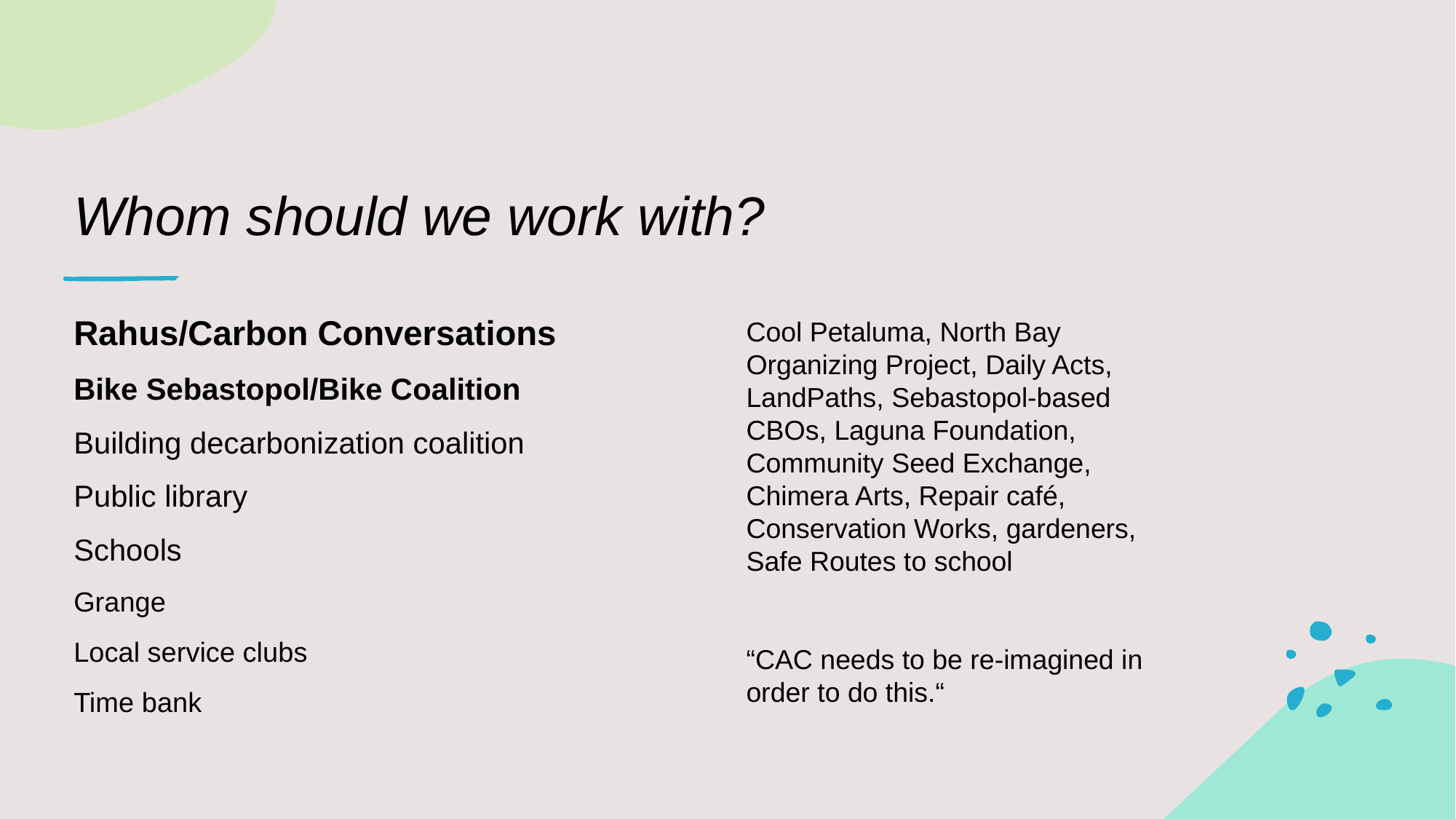

# Whom should we work with?
Rahus/Carbon Conversations
Bike Sebastopol/Bike Coalition
Building decarbonization coalition
Public library
Schools
Grange
Local service clubs
Time bank

Cool Petaluma, North Bay Organizing Project, Daily Acts, LandPaths, Sebastopol-based CBOs, Laguna Foundation, Community Seed Exchange, Chimera Arts, Repair café, Conservation Works, gardeners, Safe Routes to school

“CAC needs to be re-imagined in order to do this.“